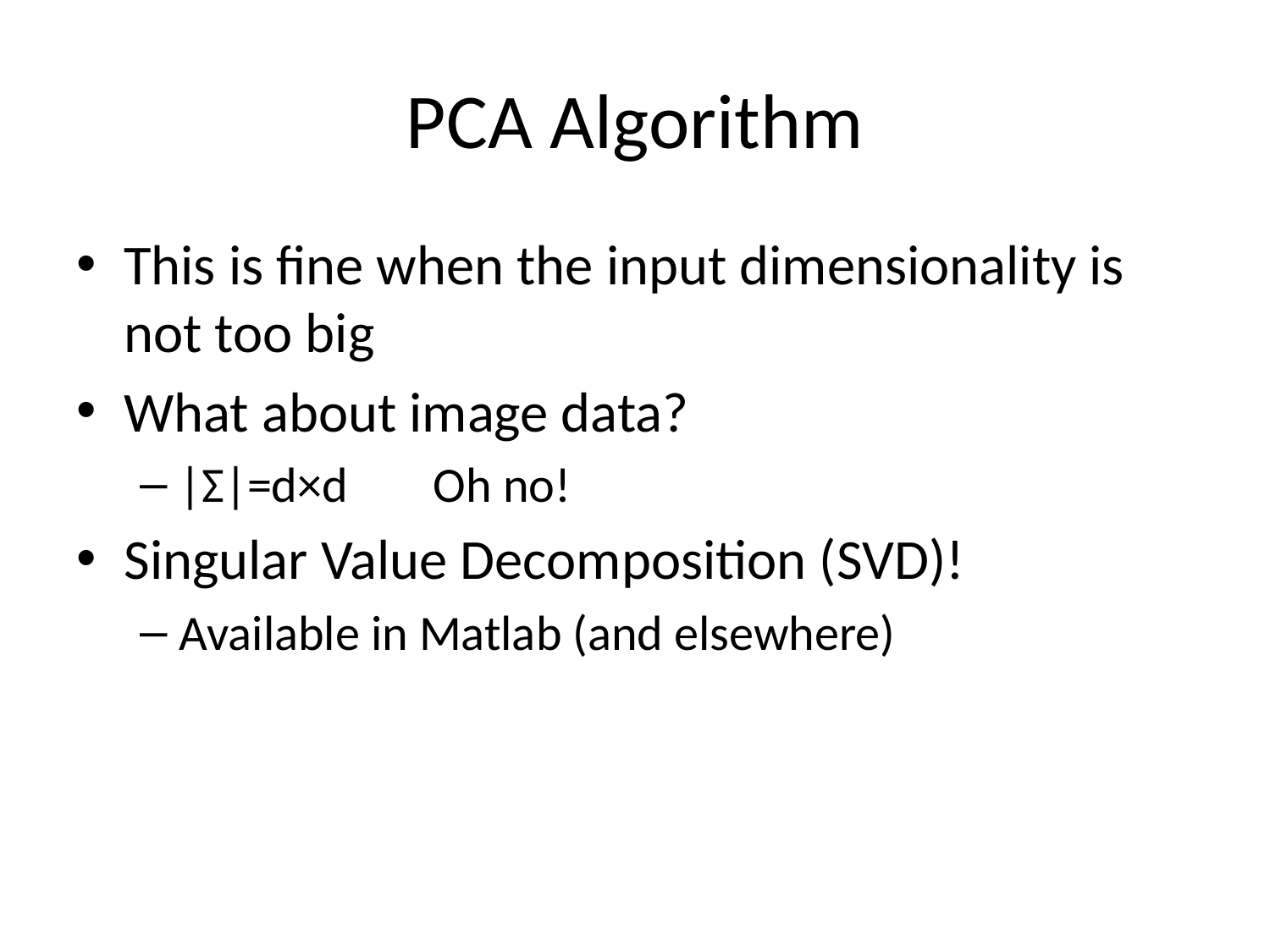

# PCA Algorithm
This is fine when the input dimensionality is not too big
What about image data?
|Σ|=d×d	Oh no!
Singular Value Decomposition (SVD)!
Available in Matlab (and elsewhere)